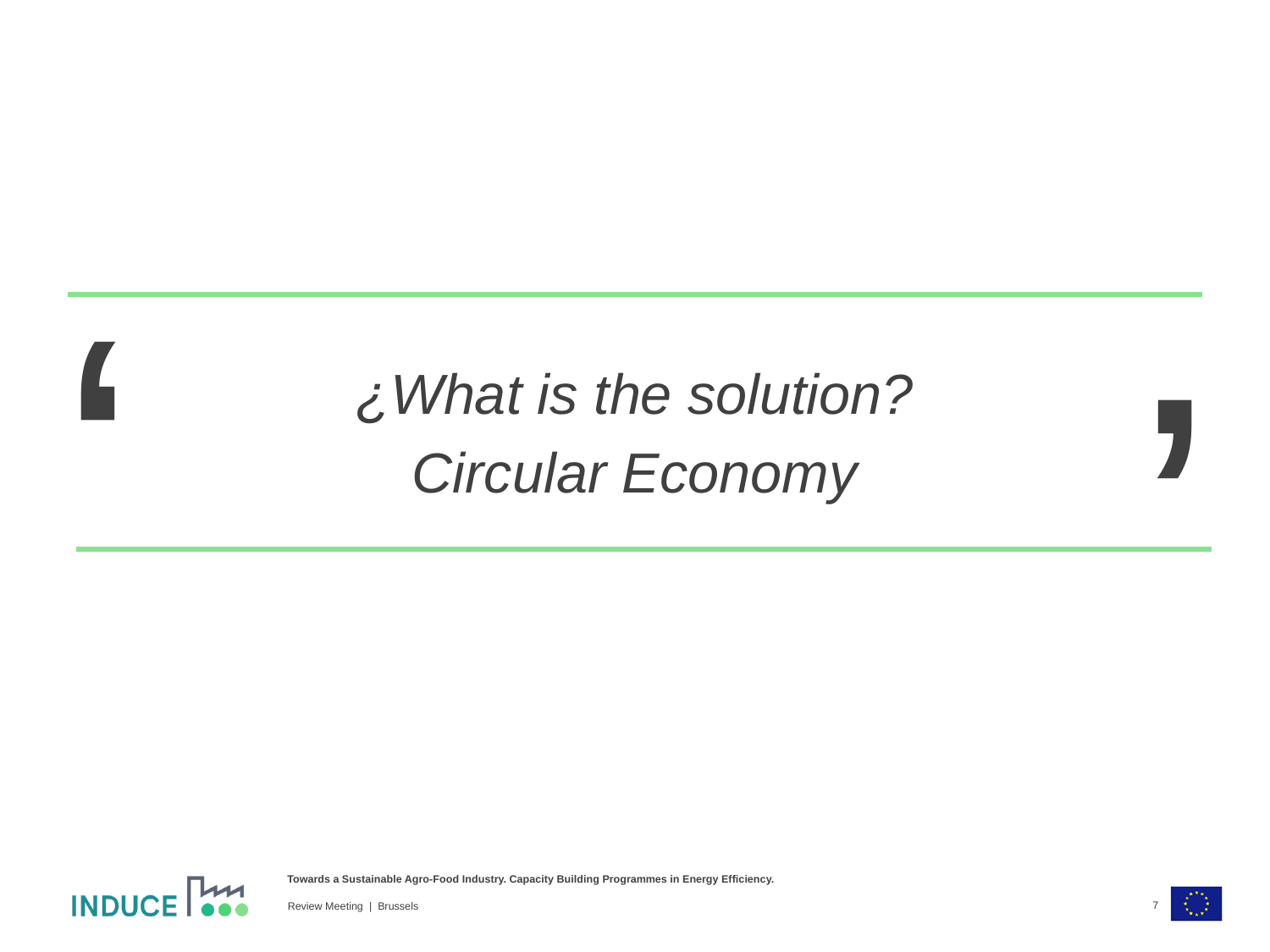

‘
‘
¿What is the solution?
Circular Economy

7
Review Meeting  |  Brussels